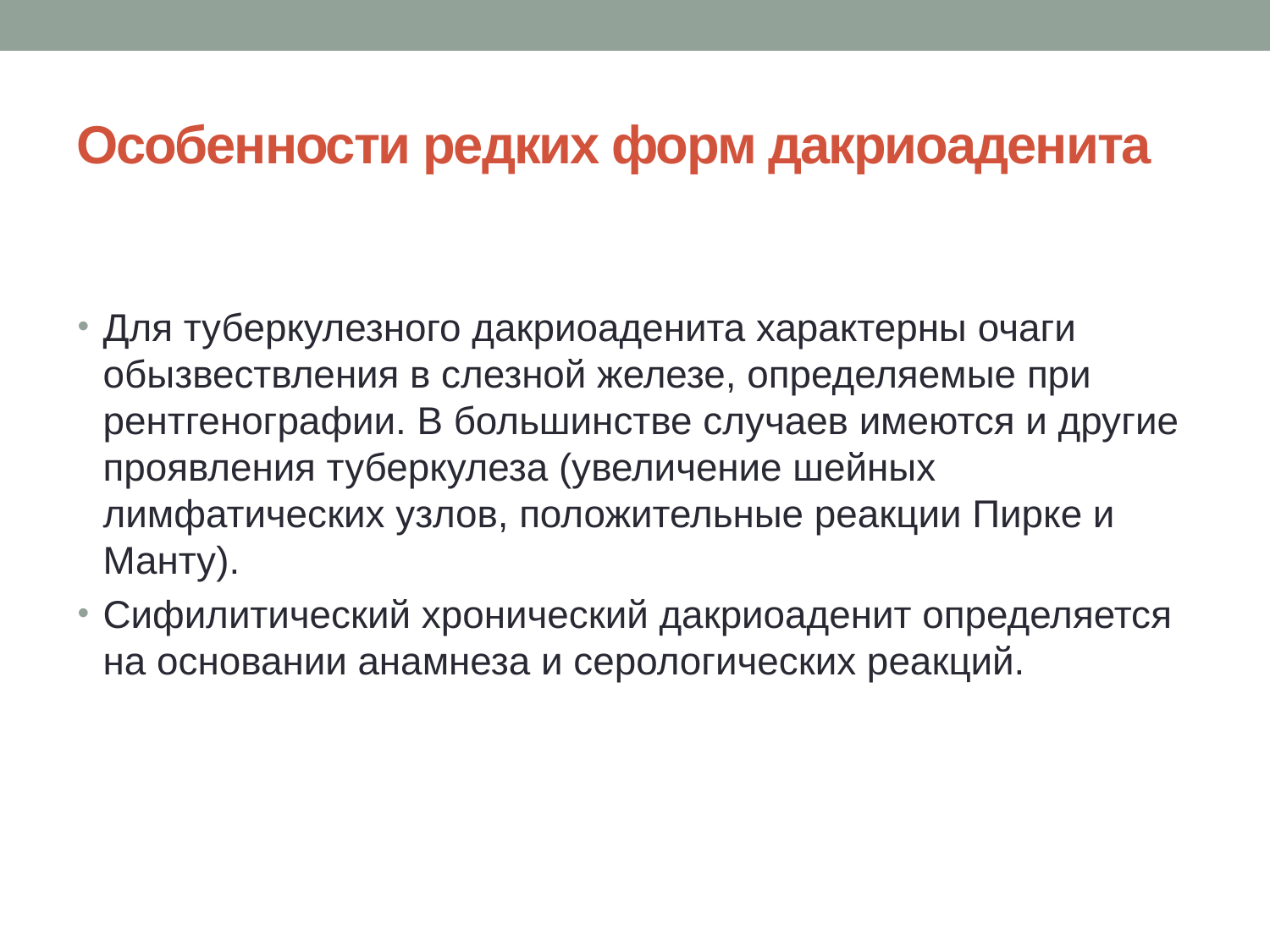

# Особенности редких форм дакриоаденита
Для туберкулезного дакриоаденита характерны очаги обызвествления в слезной железе, определяемые при рентгенографии. В большинстве случаев имеются и другие проявления туберкулеза (увеличение шейных лимфатических узлов, положительные реакции Пирке и Манту).
Сифилитический хронический дакриоаденит определяется на основании анамнеза и серологических реакций.